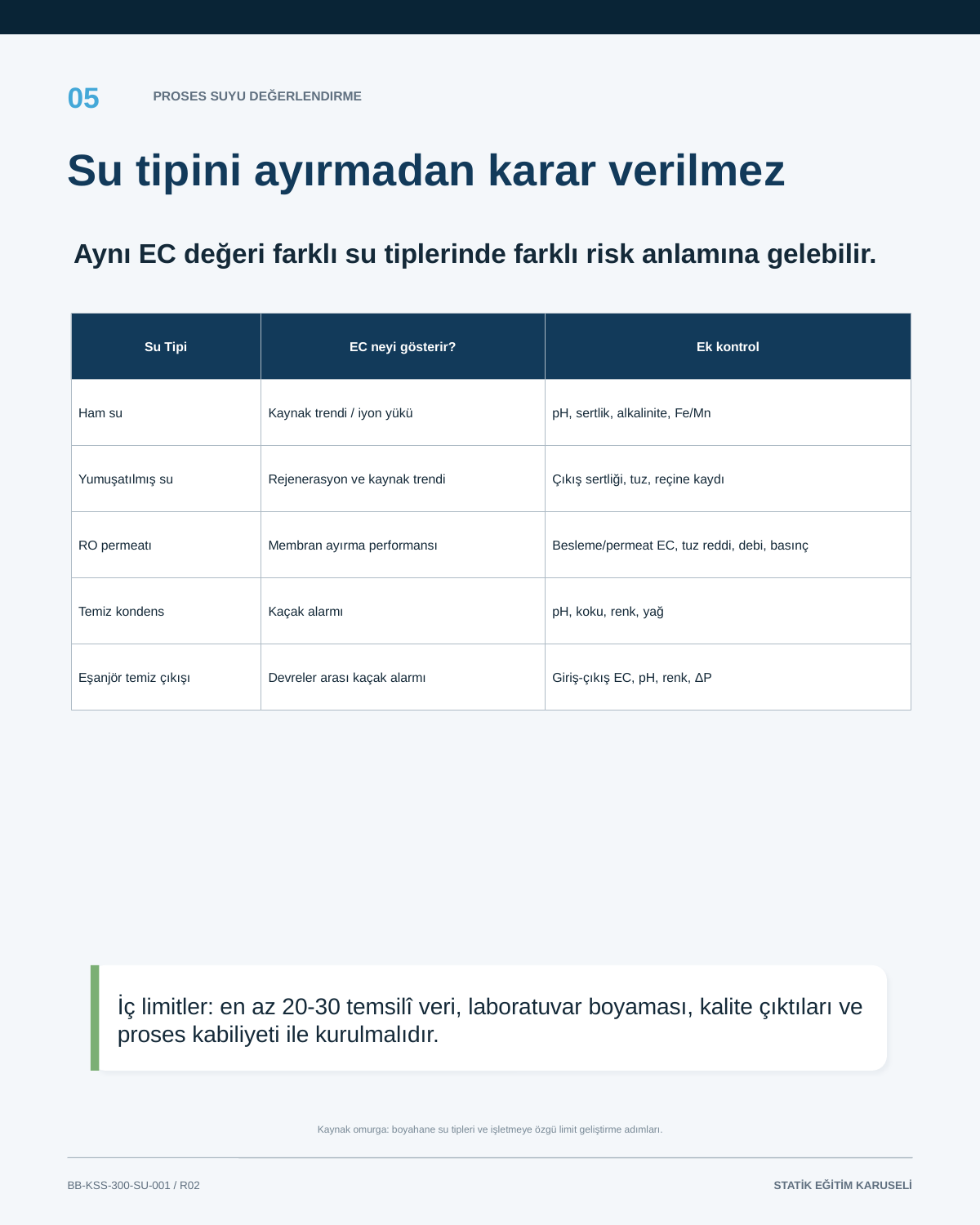

05
PROSES SUYU DEĞERLENDIRME
Su tipini ayırmadan karar verilmez
Aynı EC değeri farklı su tiplerinde farklı risk anlamına gelebilir.

Su Tipi
EC neyi gösterir?
Ek kontrol

Ham su
Kaynak trendi / iyon yükü
pH, sertlik, alkalinite, Fe/Mn

Yumuşatılmış su
Rejenerasyon ve kaynak trendi
Çıkış sertliği, tuz, reçine kaydı

RO permeatı
Membran ayırma performansı
Besleme/permeat EC, tuz reddi, debi, basınç

Temiz kondens
Kaçak alarmı
pH, koku, renk, yağ

Eşanjör temiz çıkışı
Devreler arası kaçak alarmı
Giriş-çıkış EC, pH, renk, ΔP

İç limitler: en az 20-30 temsilî veri, laboratuvar boyaması, kalite çıktıları ve proses kabiliyeti ile kurulmalıdır.
Kaynak omurga: boyahane su tipleri ve işletmeye özgü limit geliştirme adımları.